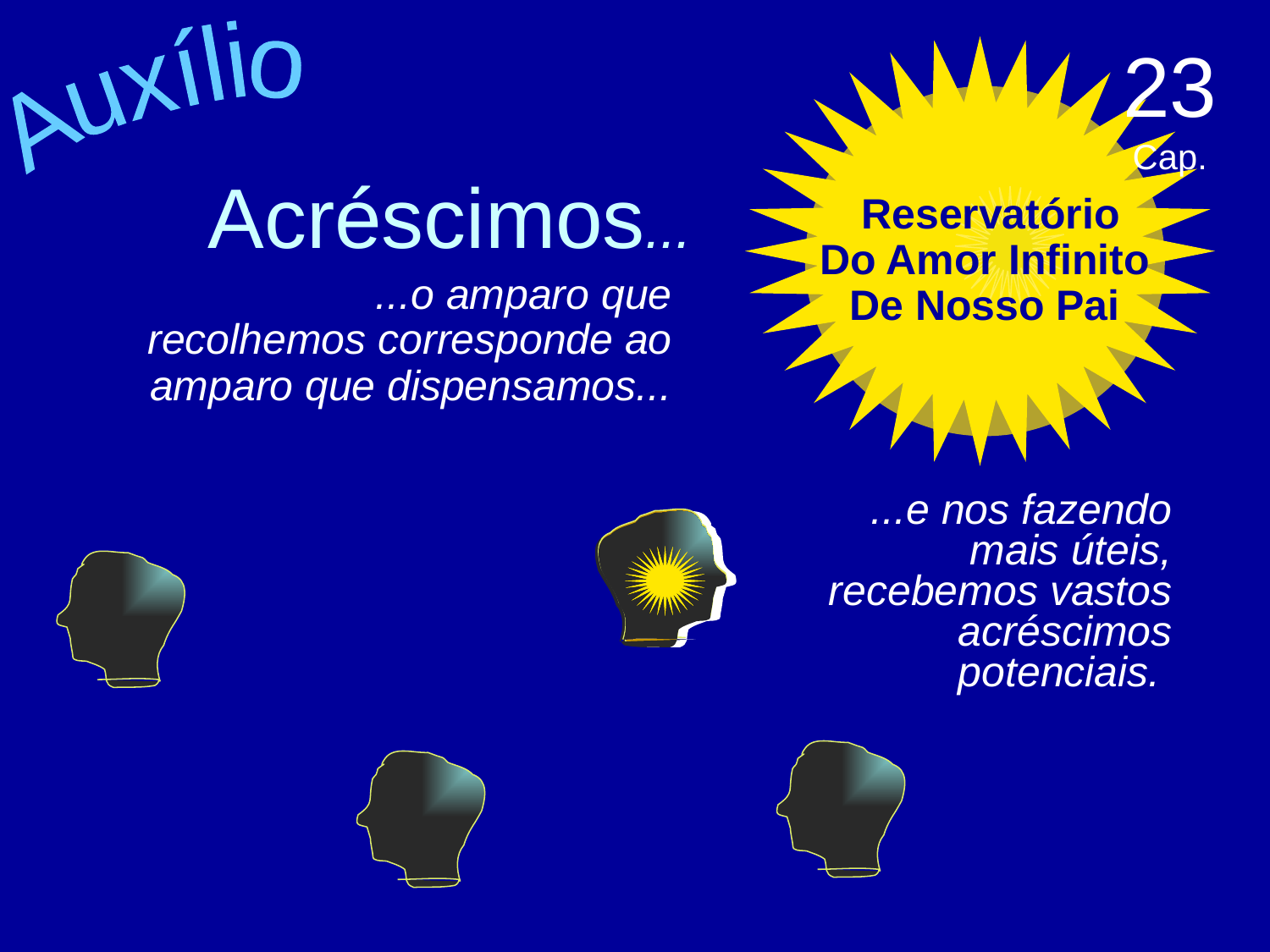

23 Cap.

Auxílio
  Reservatório
Do Amor Infinito
De Nosso Pai
Acréscimos...

...o amparo que recolhemos corresponde ao amparo que dispensamos...
...e nos fazendo mais úteis, recebemos vastos acréscimos potenciais.